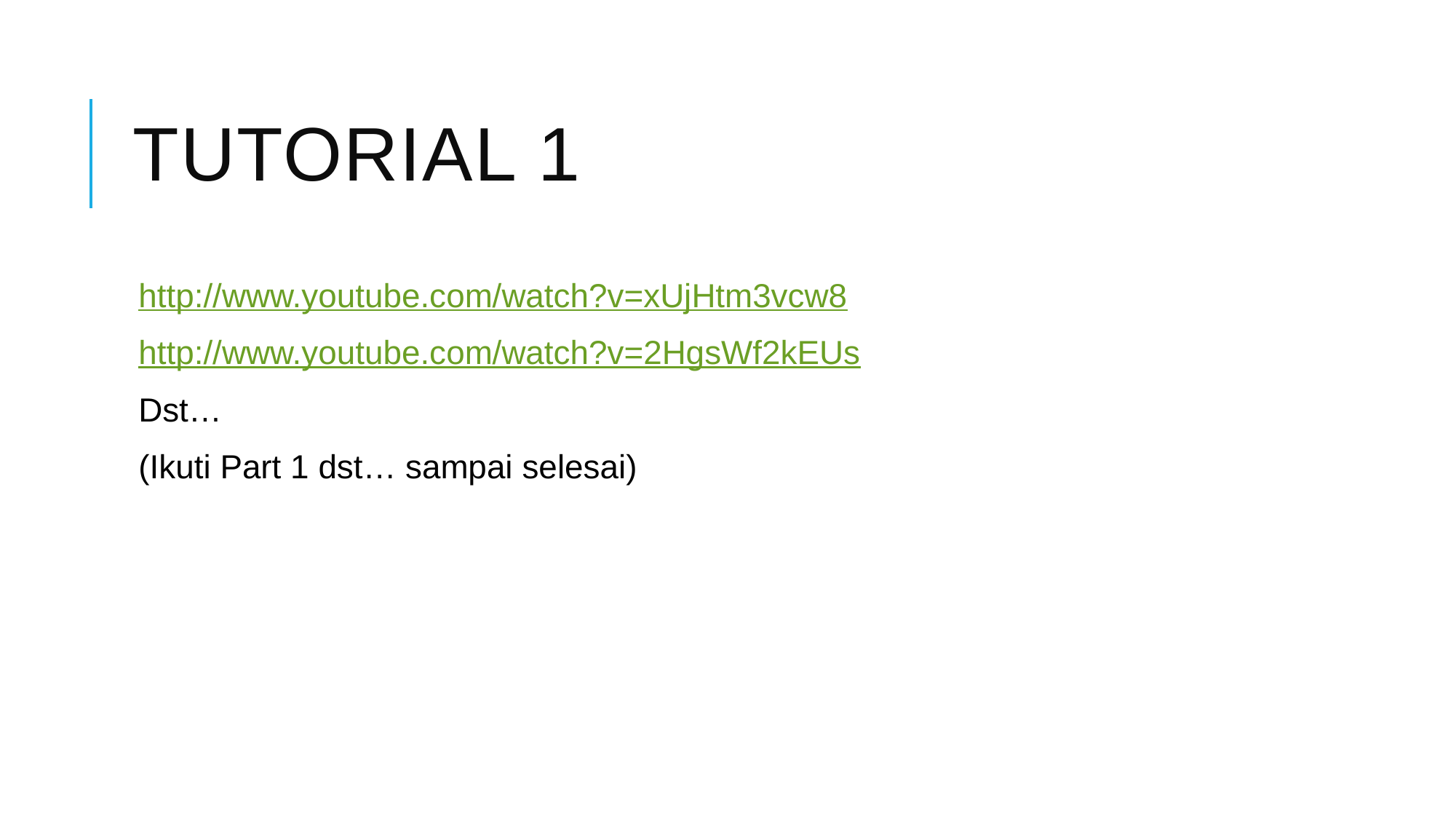

# TUTORIAL 1
http://www.youtube.com/watch?v=xUjHtm3vcw8
http://www.youtube.com/watch?v=2HgsWf2kEUs
Dst…
(Ikuti Part 1 dst… sampai selesai)